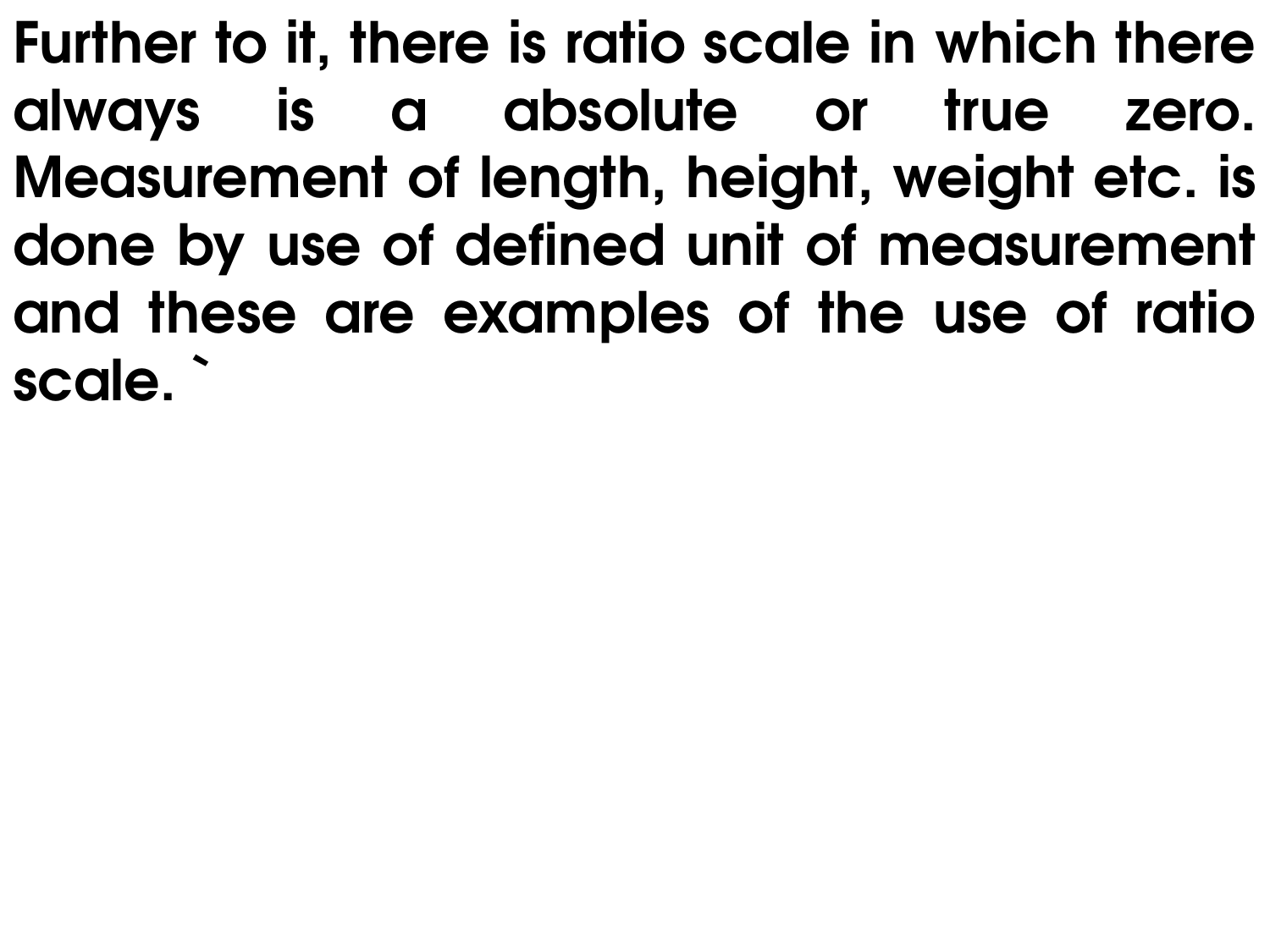

Further to it, there is ratio scale in which there always is a absolute or true zero. Measurement of length, height, weight etc. is done by use of defined unit of measurement and these are examples of the use of ratio scale. `